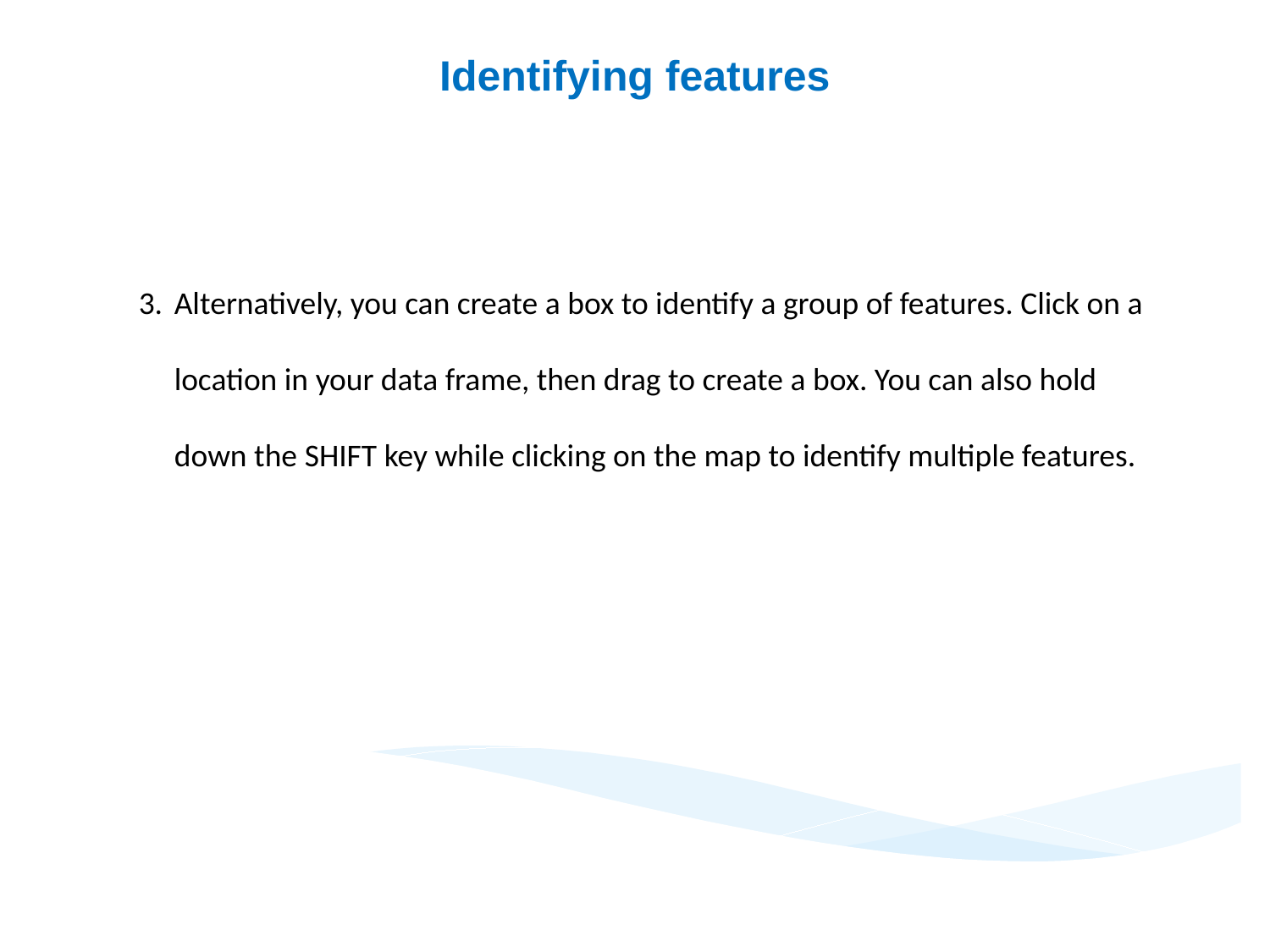

Identifying features
Alternatively, you can create a box to identify a group of features. Click on a location in your data frame, then drag to create a box. You can also hold down the SHIFT key while clicking on the map to identify multiple features.